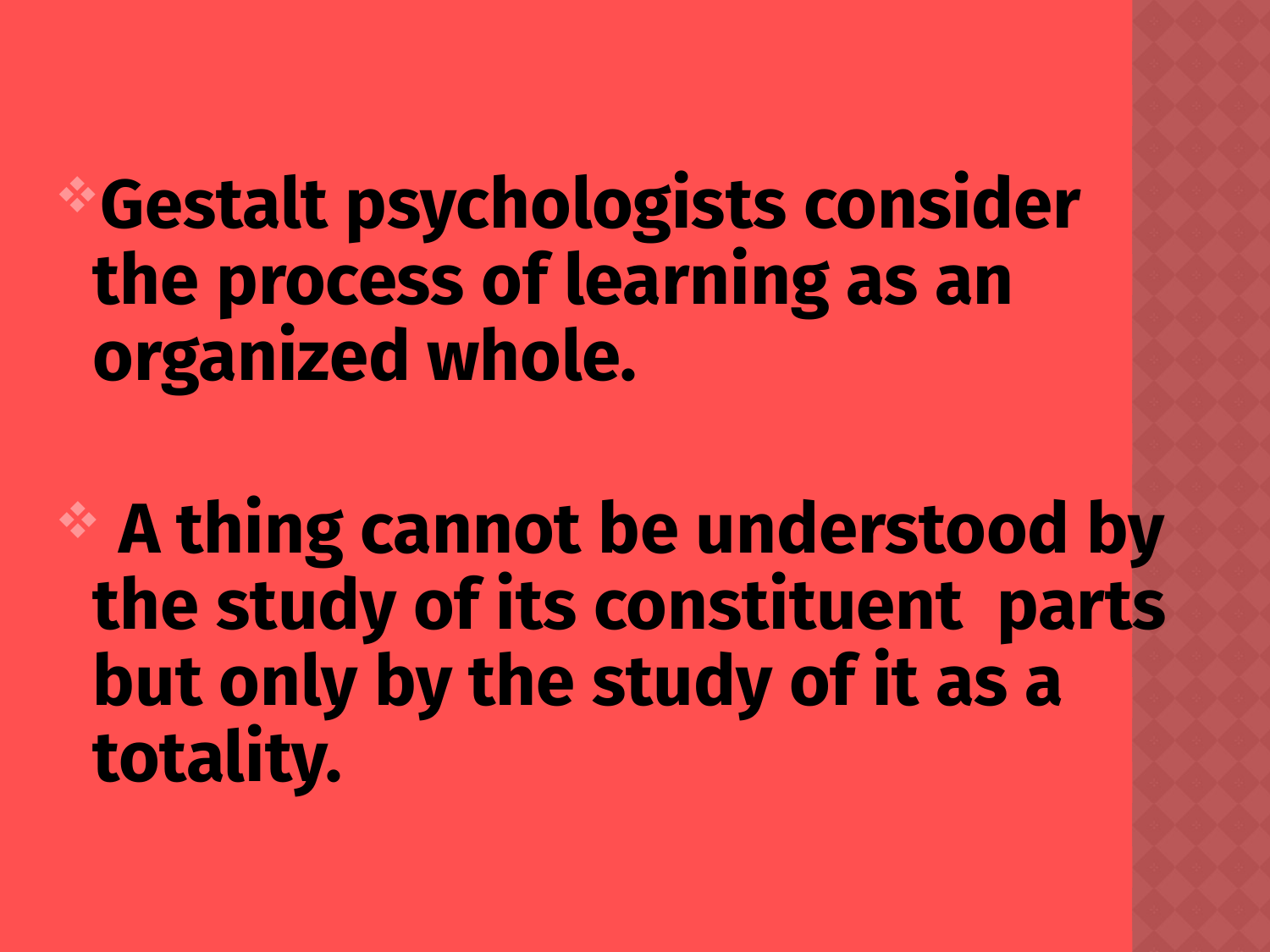

Gestalt psychologists consider the process of learning as an organized whole.

 A thing cannot be understood by the study of its constituent  parts but only by the study of it as a totality.